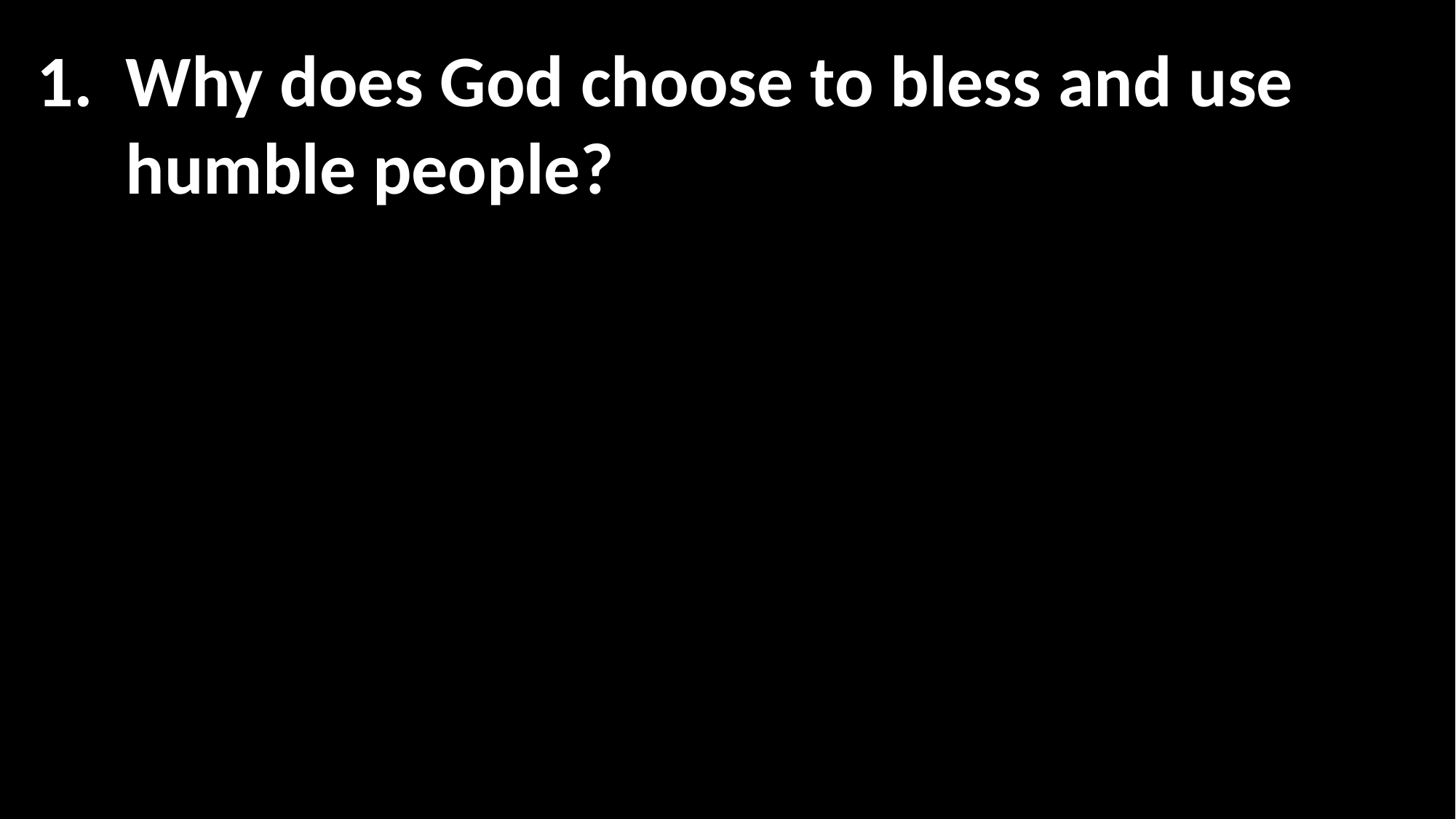

Why does God choose to bless and use humble people?